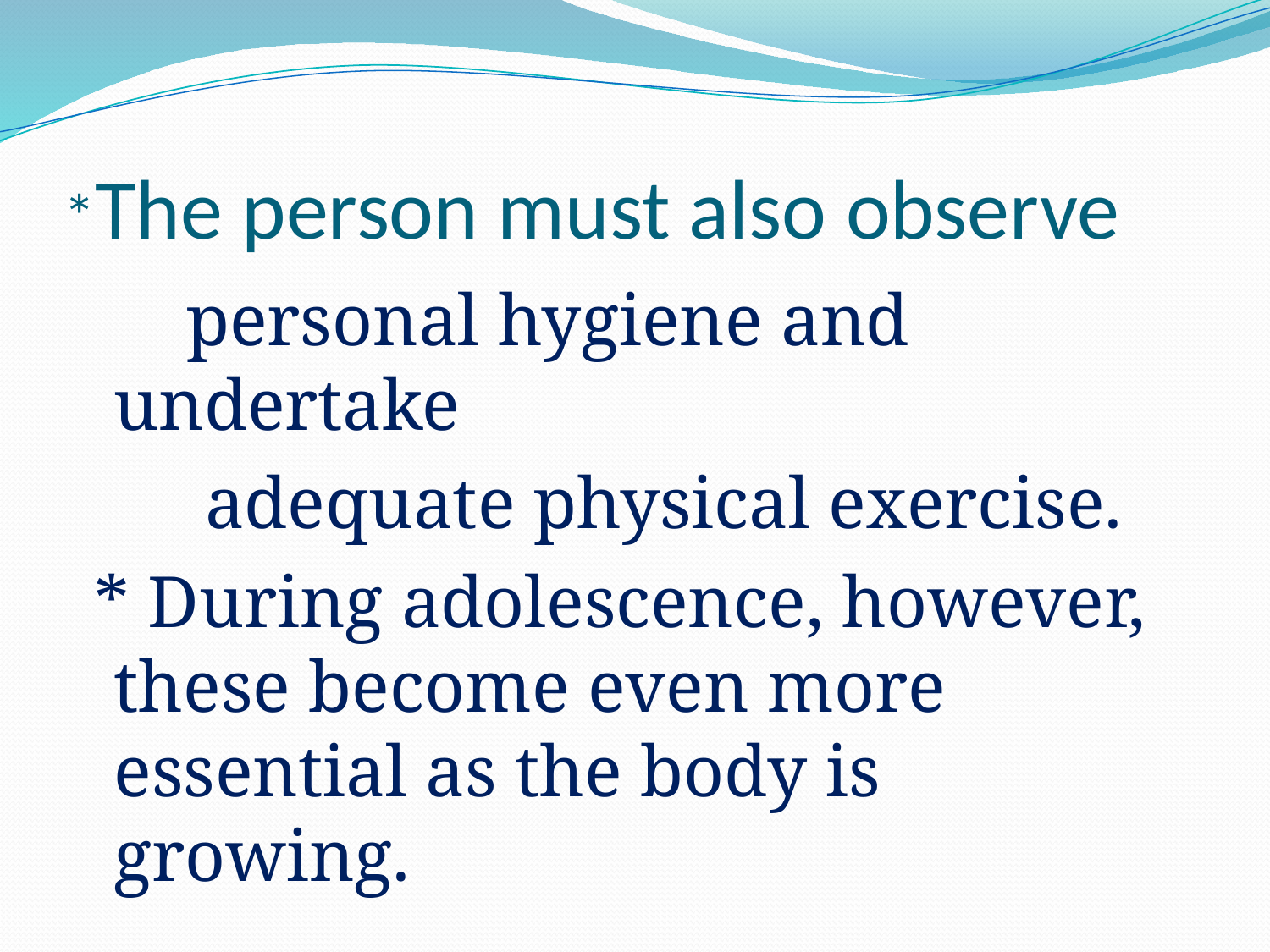

# *The person must also observe
      personal hygiene and undertake
       adequate physical exercise.
 * During adolescence, however, these become even more essential as the body is growing.